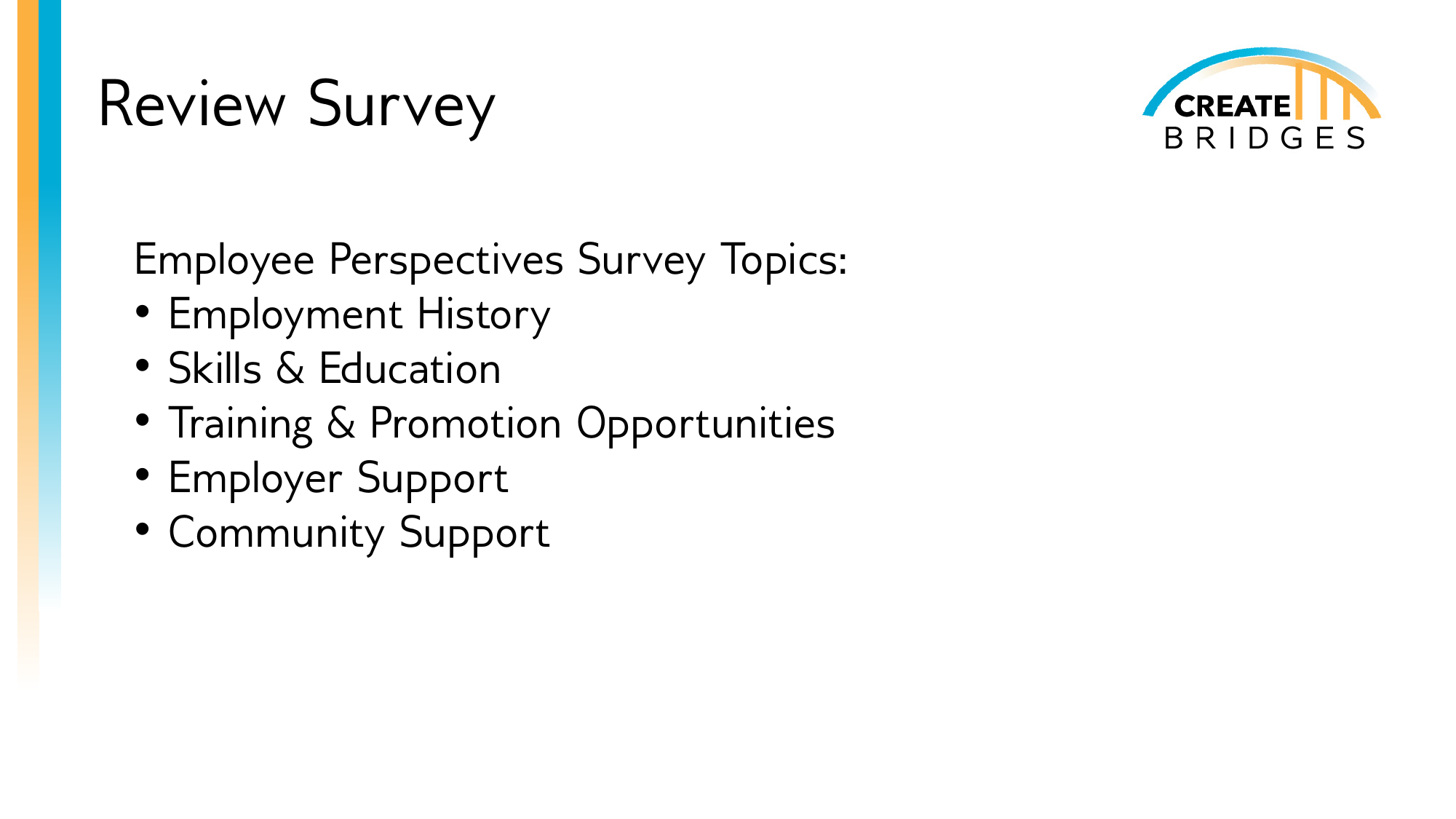

# Review Survey
Employee Perspectives Survey Topics:
Employment History
Skills & Education
Training & Promotion Opportunities
Employer Support
Community Support